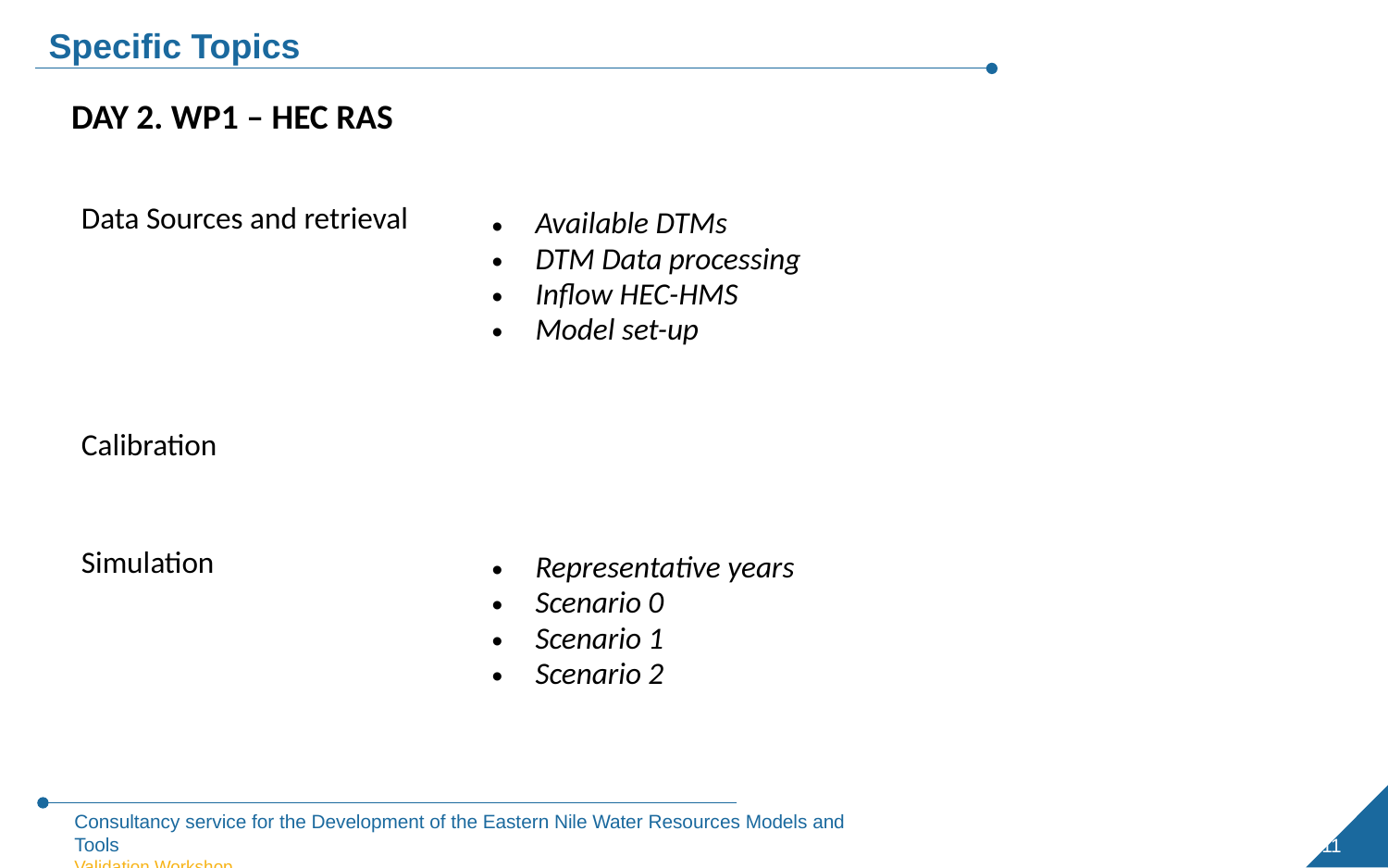

Specific Topics
DAY 2. WP1 – HEC RAS

| Data Sources and retrieval | Available DTMs DTM Data processing Inflow HEC-HMS Model set-up |
| --- | --- |
| Calibration |  |
| Simulation | Representative years Scenario 0 Scenario 1 Scenario 2 |